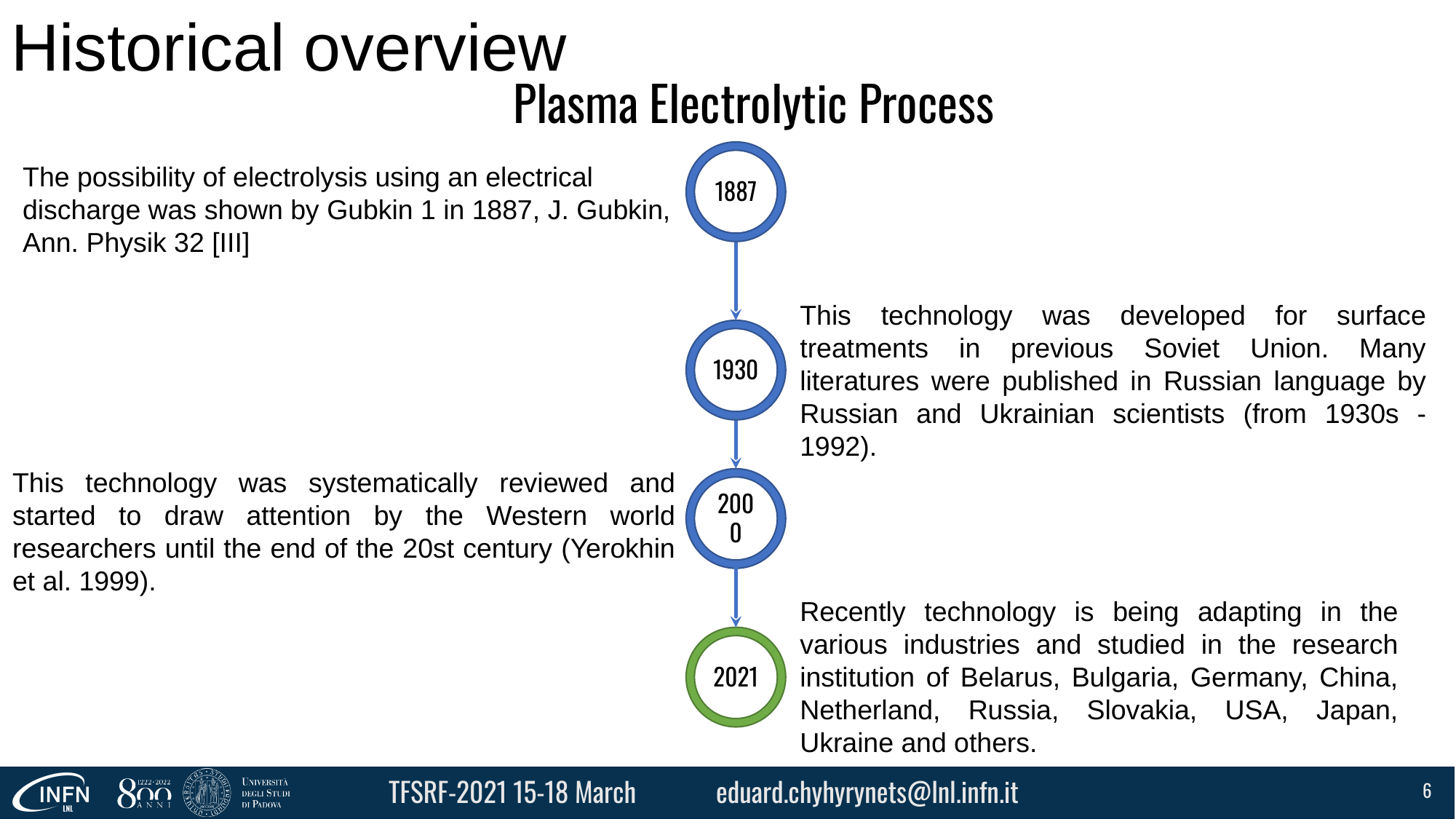

# Historical overview
Plasma Electrolytic Process
1887
The possibility of electrolysis using an electrical discharge was shown by Gubkin 1 in 1887, J. Gubkin, Ann. Physik 32 [III]
This technology was developed for surface treatments in previous Soviet Union. Many literatures were published in Russian language by Russian and Ukrainian scientists (from 1930s - 1992).
1930
This technology was systematically reviewed and started to draw attention by the Western world researchers until the end of the 20st century (Yerokhin et al. 1999).
2000
Recently technology is being adapting in the various industries and studied in the research institution of Belarus, Bulgaria, Germany, China, Netherland, Russia, Slovakia, USA, Japan, Ukraine and others.
2021
6